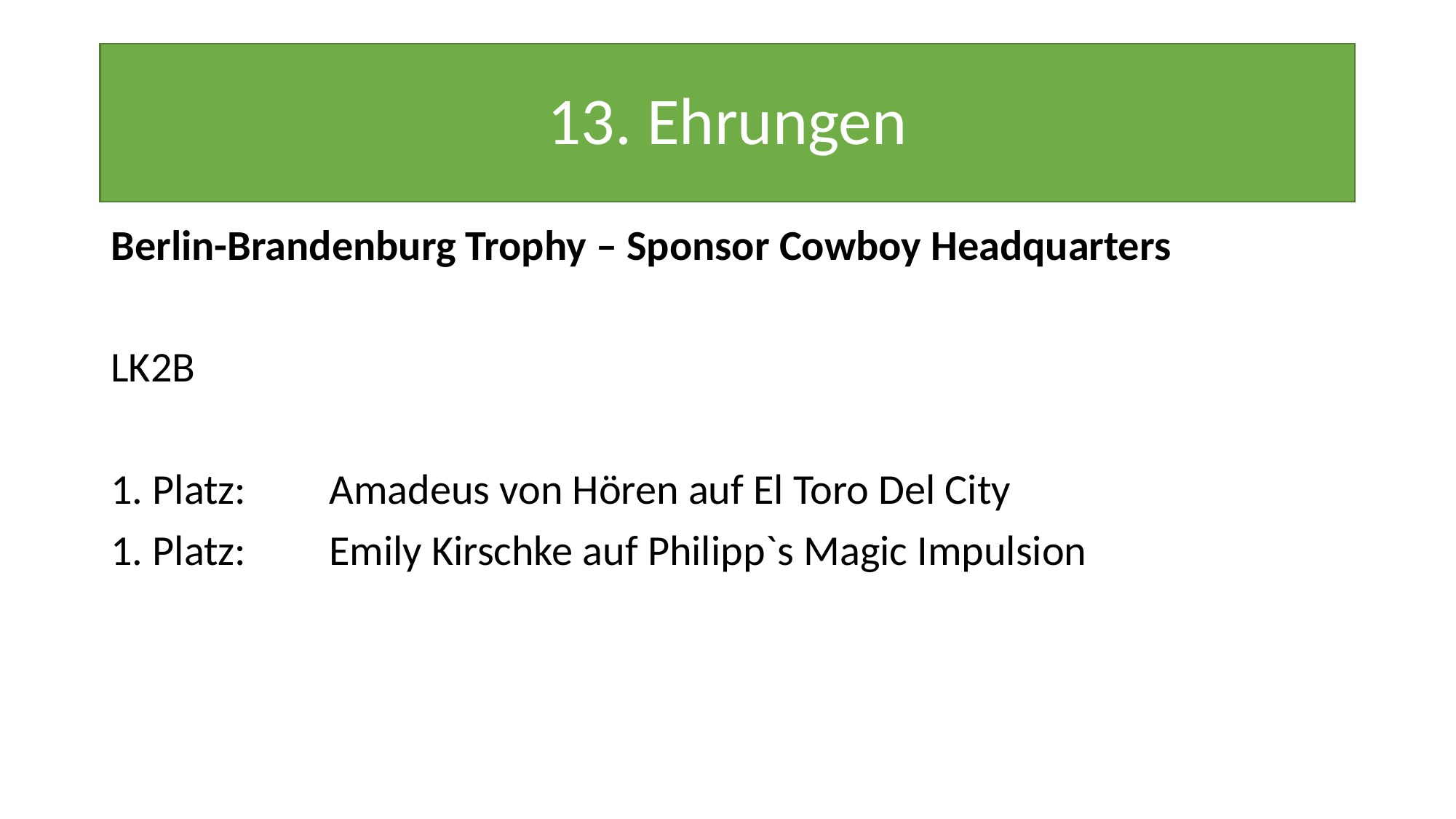

# 13. Ehrungen
Berlin-Brandenburg Trophy – Sponsor Cowboy Headquarters

LK2B

1. Platz:	Amadeus von Hören auf El Toro Del City
1. Platz:	Emily Kirschke auf Philipp`s Magic Impulsion